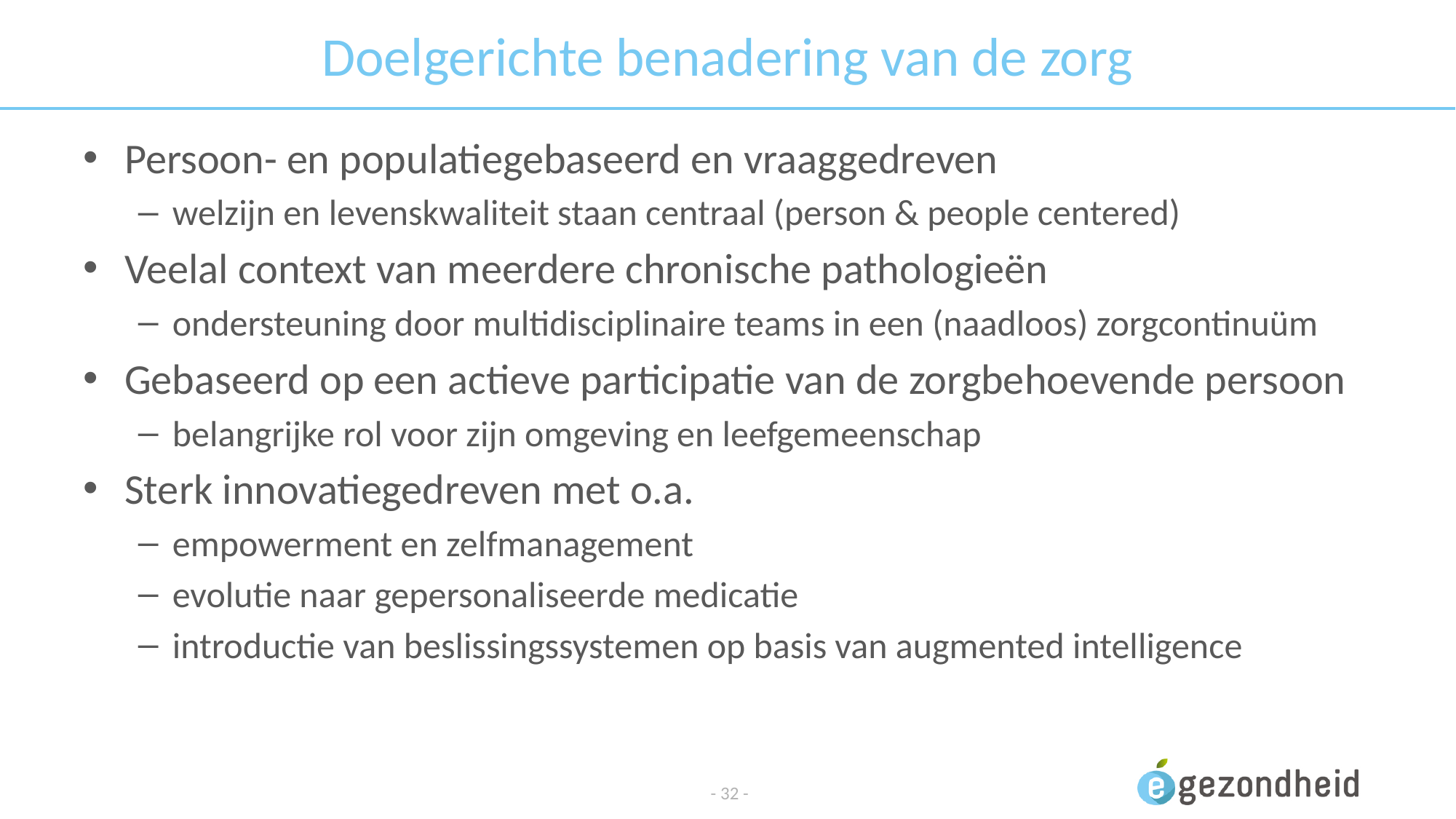

# Doelgerichte benadering van de zorg
Persoon- en populatiegebaseerd en vraaggedreven
welzijn en levenskwaliteit staan centraal (person & people centered)
Veelal context van meerdere chronische pathologieën
ondersteuning door multidisciplinaire teams in een (naadloos) zorgcontinuüm
Gebaseerd op een actieve participatie van de zorgbehoevende persoon
belangrijke rol voor zijn omgeving en leefgemeenschap
Sterk innovatiegedreven met o.a.
empowerment en zelfmanagement
evolutie naar gepersonaliseerde medicatie
introductie van beslissingssystemen op basis van augmented intelligence

- 32 -